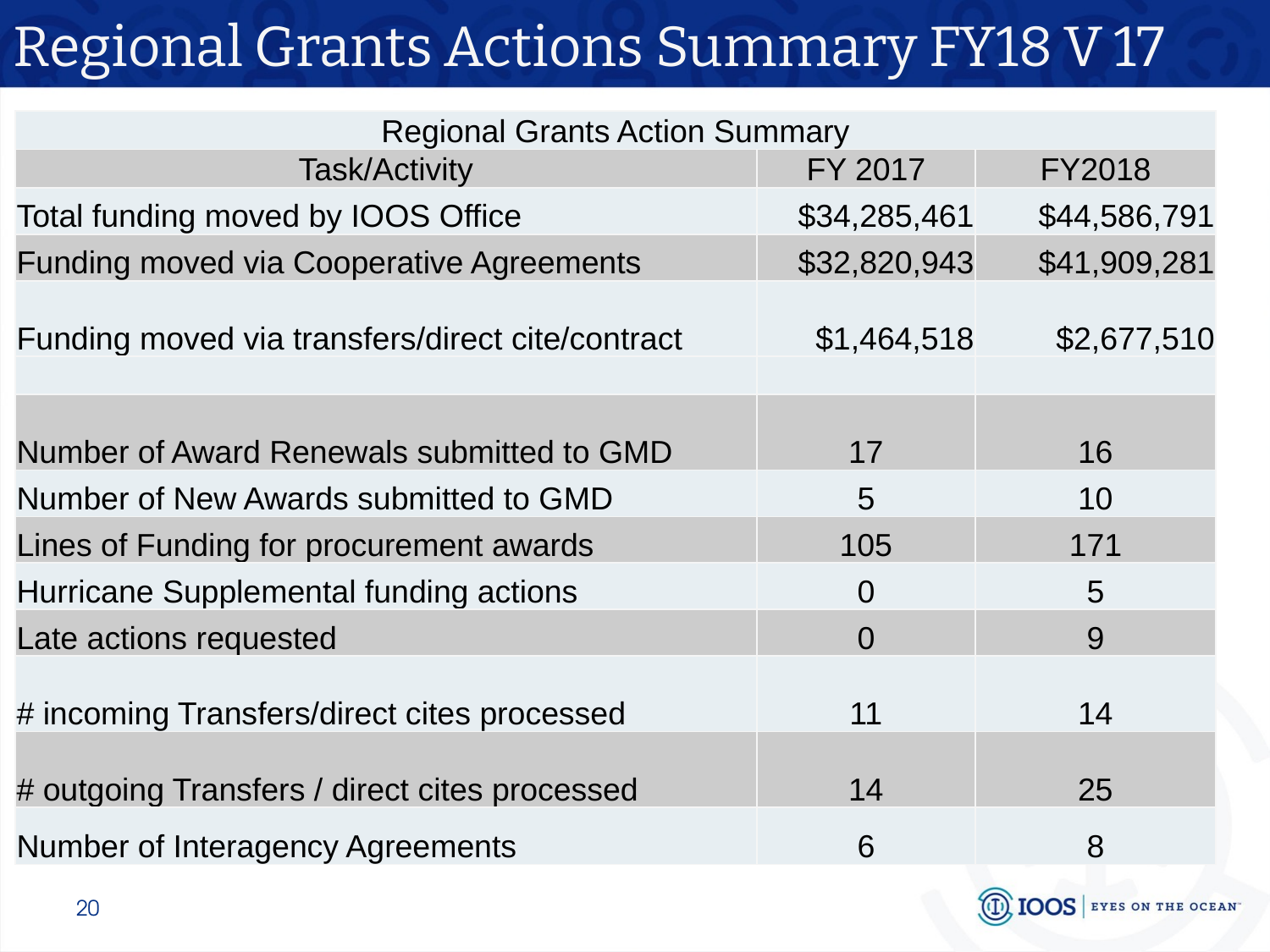

# Regional Grants Actions Summary FY18 V 17
| Regional Grants Action Summary |  |  |
| --- | --- | --- |
| Task/Activity | FY 2017 | FY2018 |
| Total funding moved by IOOS Office | $34,285,461 | $44,586,791 |
| Funding moved via Cooperative Agreements | $32,820,943 | $41,909,281 |
| Funding moved via transfers/direct cite/contract | $1,464,518 | $2,677,510 |
|  |  |  |
| Number of Award Renewals submitted to GMD | 17 | 16 |
| Number of New Awards submitted to GMD | 5 | 10 |
| Lines of Funding for procurement awards | 105 | 171 |
| Hurricane Supplemental funding actions | 0 | 5 |
| Late actions requested | 0 | 9 |
| # incoming Transfers/direct cites processed | 11 | 14 |
| # outgoing Transfers / direct cites processed | 14 | 25 |
| Number of Interagency Agreements | 6 | 8 |
20